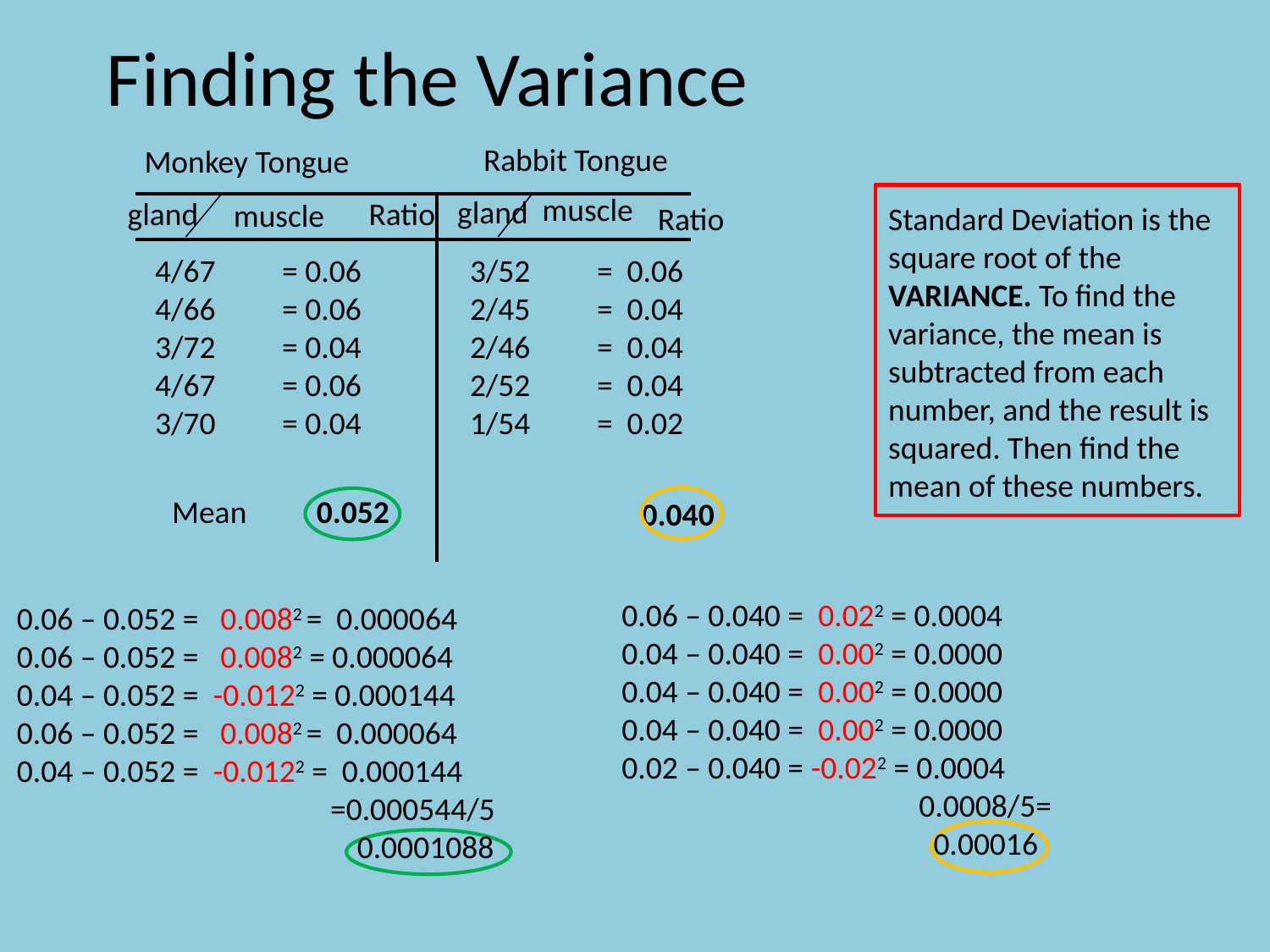

# Finding the Variance
Rabbit Tongue
Monkey Tongue
muscle

gland
Ratio
gland
muscle
Ratio
Standard Deviation is the square root of the VARIANCE. To find the variance, the mean is subtracted from each number, and the result is squared. Then find the mean of these numbers.
4/67	= 0.06
4/66	= 0.06
3/72 	= 0.04
4/67 	= 0.06
3/70	= 0.04
3/52	=  0.06
2/45	=  0.04
2/46	=  0.04
2/52	=  0.04
1/54	=  0.02
Mean
0.052

0.040
0.06 – 0.040 =  0.022 = 0.0004
0.04 – 0.040 =  0.002 = 0.0000
0.04 – 0.040 =  0.002 = 0.0000
0.04 – 0.040 =  0.002 = 0.0000
0.02 – 0.040 = -0.022 = 0.0004
		      0.0008/5=
		        0.00016
0.06 – 0.052 =   0.0082 =  0.000064
0.06 – 0.052 =   0.0082 = 0.000064
0.04 – 0.052 =  -0.0122 = 0.000144
0.06 – 0.052 =   0.0082 =  0.000064
0.04 – 0.052 =  -0.0122 =  0.000144	                          =0.000544/5
      		            0.0001088